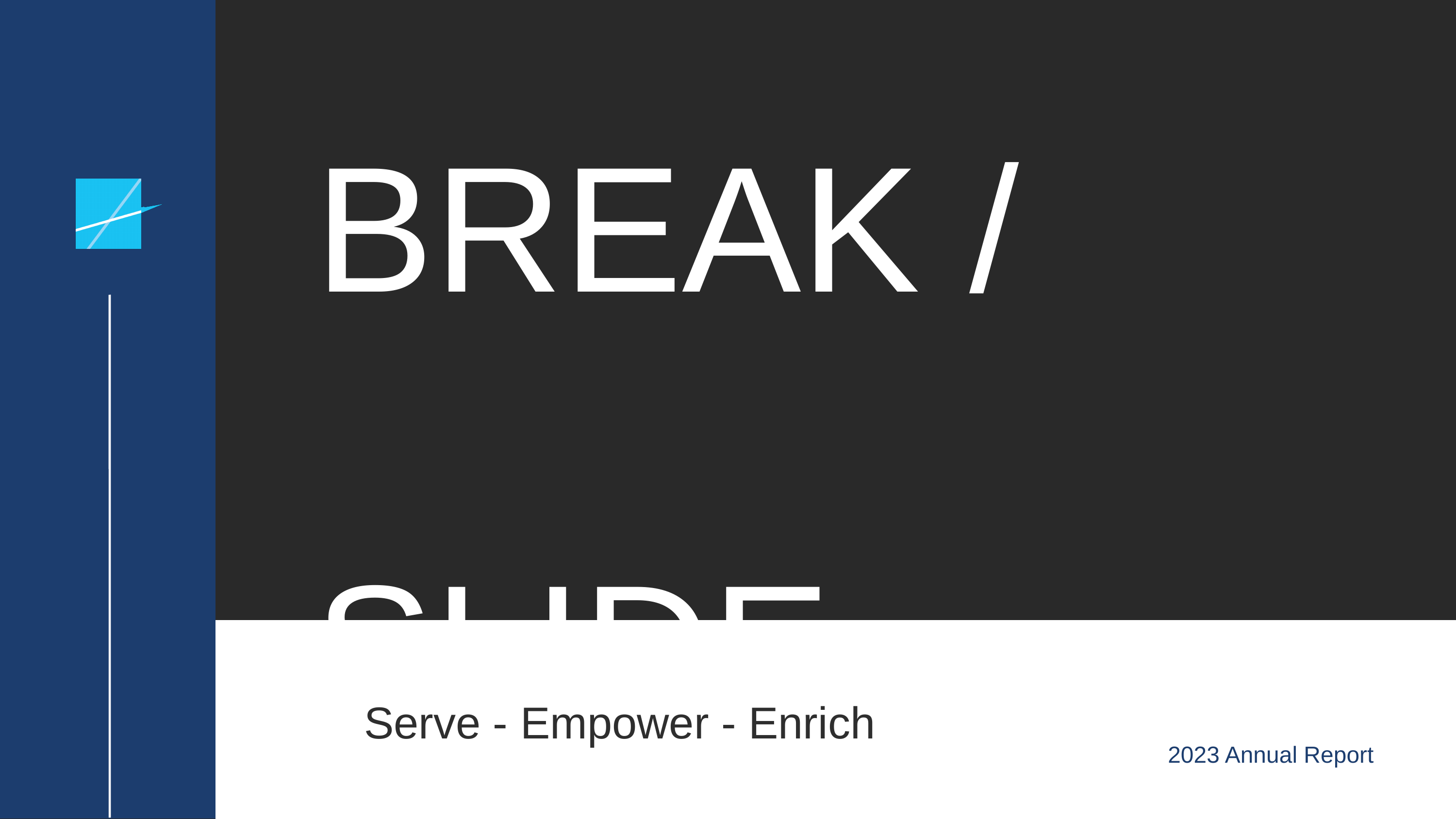

BREAK /
           SLIDE

Serve - Empower - Enrich
2023 Annual Report